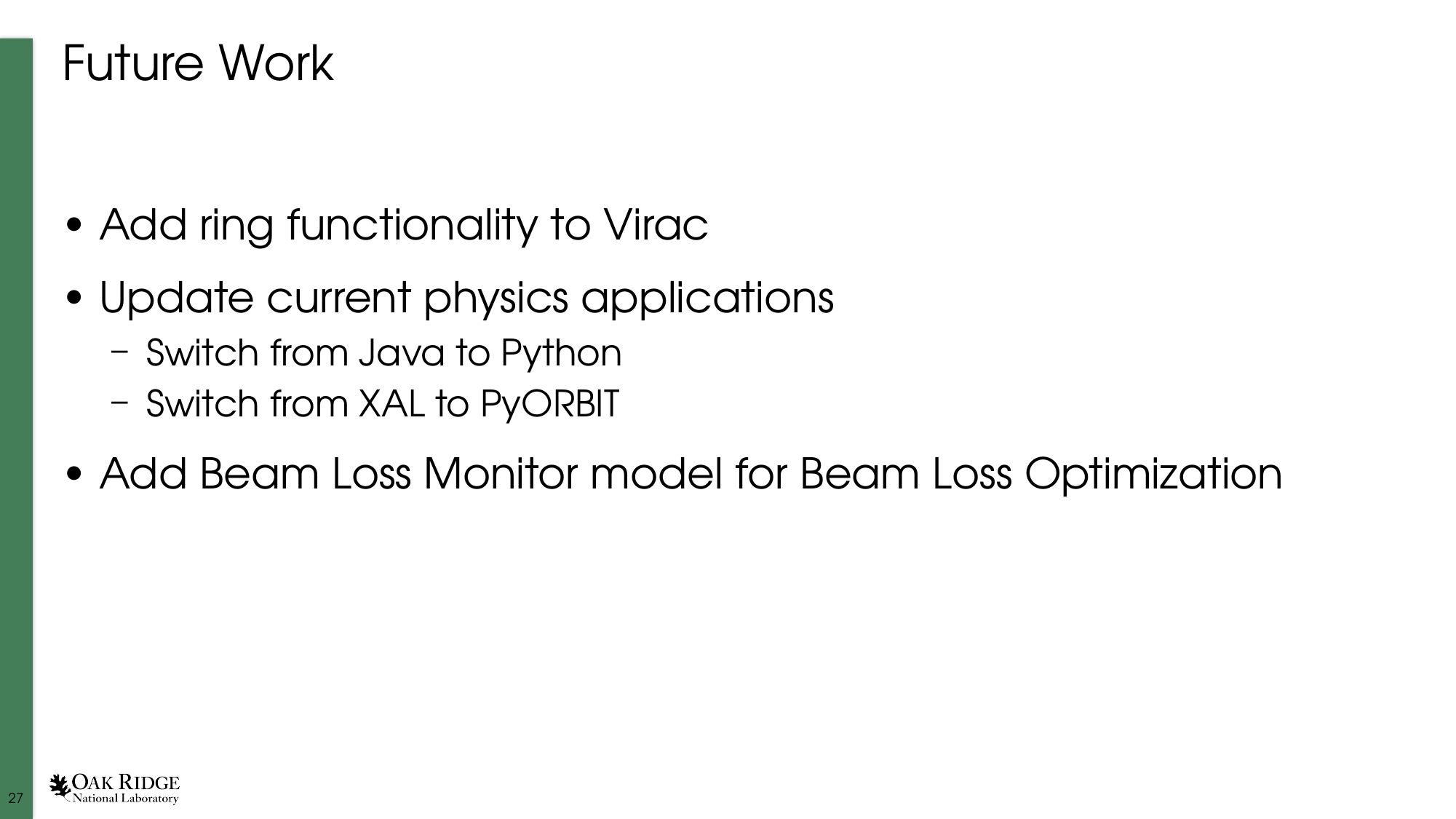

# Future Work
Add ring functionality to Virac
Update current physics applications
Switch from Java to Python
Switch from XAL to PyORBIT
Add Beam Loss Monitor model for Beam Loss Optimization